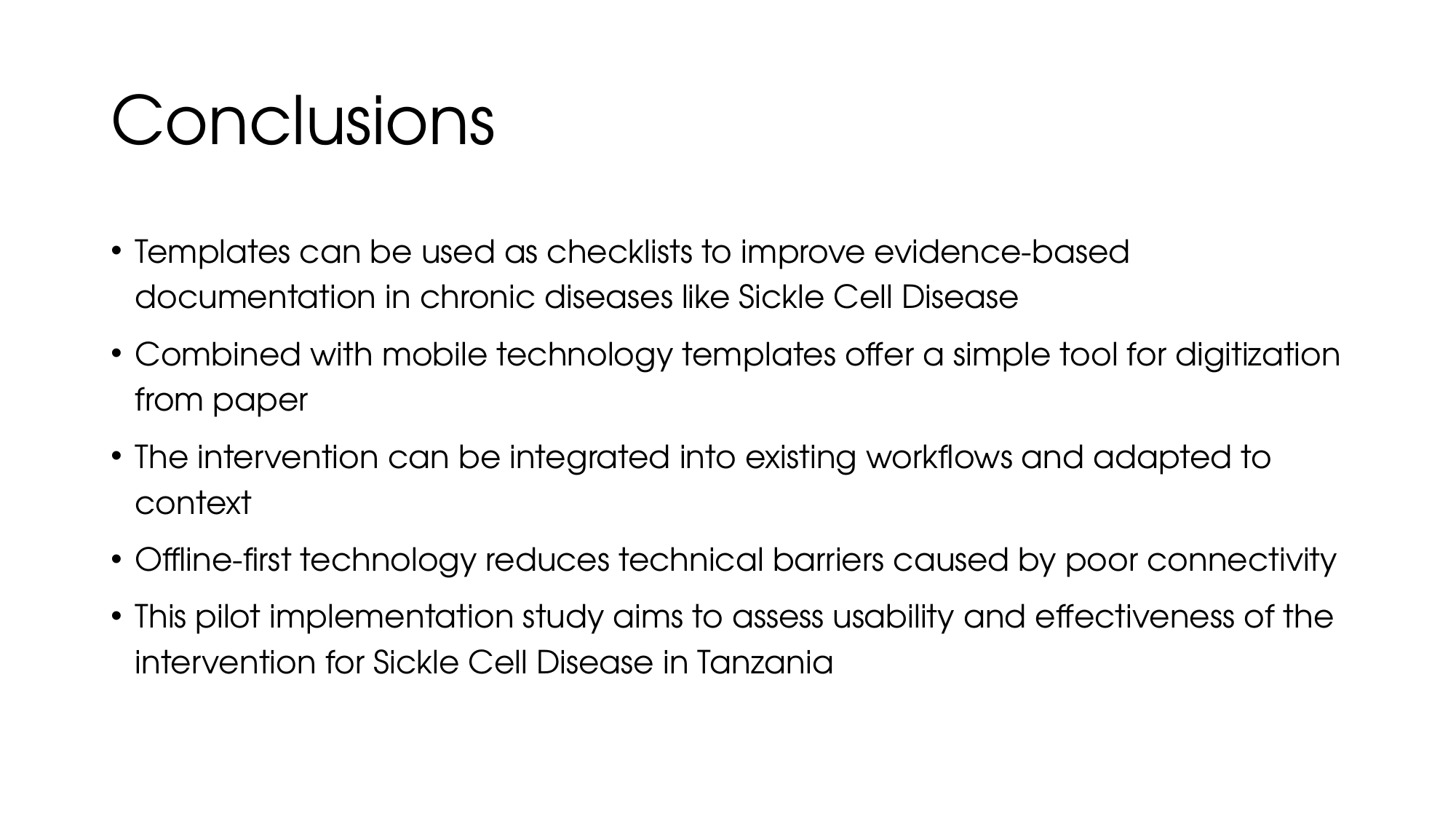

# Conclusions
Templates can be used as checklists to improve evidence-based documentation in chronic diseases like Sickle Cell Disease
Combined with mobile technology templates offer a simple tool for digitization from paper
The intervention can be integrated into existing workflows and adapted to context
Offline-first technology reduces technical barriers caused by poor connectivity
This pilot implementation study aims to assess usability and effectiveness of the intervention for Sickle Cell Disease in Tanzania